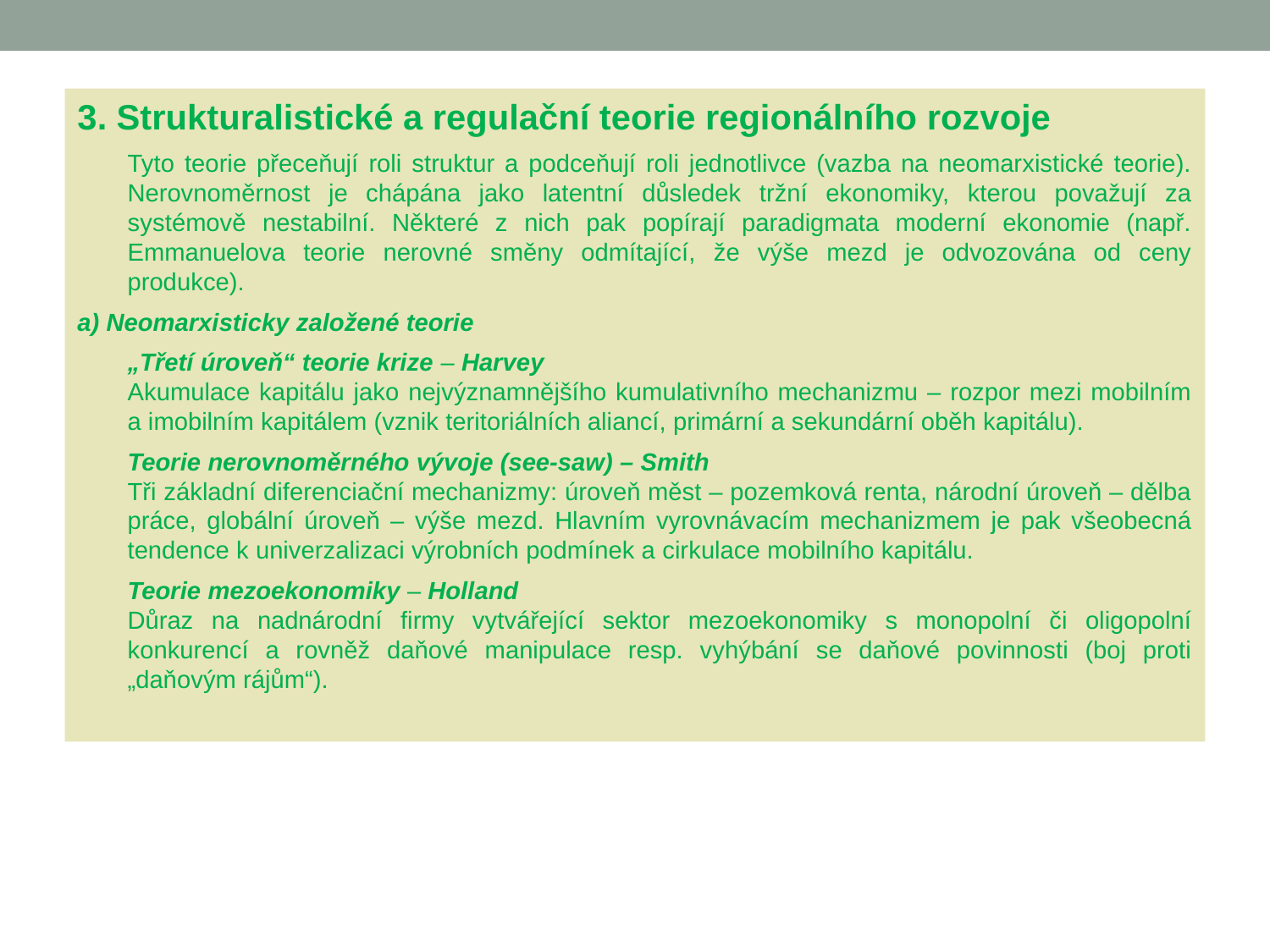

3. Strukturalistické a regulační teorie regionálního rozvoje
Tyto teorie přeceňují roli struktur a podceňují roli jednotlivce (vazba na neomarxistické teorie). Nerovnoměrnost je chápána jako latentní důsledek tržní ekonomiky, kterou považují za systémově nestabilní. Některé z nich pak popírají paradigmata moderní ekonomie (např. Emmanuelova teorie nerovné směny odmítající, že výše mezd je odvozována od ceny produkce).
a) Neomarxisticky založené teorie
„Třetí úroveň“ teorie krize – Harvey
Akumulace kapitálu jako nejvýznamnějšího kumulativního mechanizmu – rozpor mezi mobilním a imobilním kapitálem (vznik teritoriálních aliancí, primární a sekundární oběh kapitálu).
Teorie nerovnoměrného vývoje (see-saw) – Smith
Tři základní diferenciační mechanizmy: úroveň měst – pozemková renta, národní úroveň – dělba práce, globální úroveň – výše mezd. Hlavním vyrovnávacím mechanizmem je pak všeobecná tendence k univerzalizaci výrobních podmínek a cirkulace mobilního kapitálu.
Teorie mezoekonomiky – Holland
Důraz na nadnárodní firmy vytvářející sektor mezoekonomiky s monopolní či oligopolní konkurencí a rovněž daňové manipulace resp. vyhýbání se daňové povinnosti (boj proti „daňovým rájům“).

#